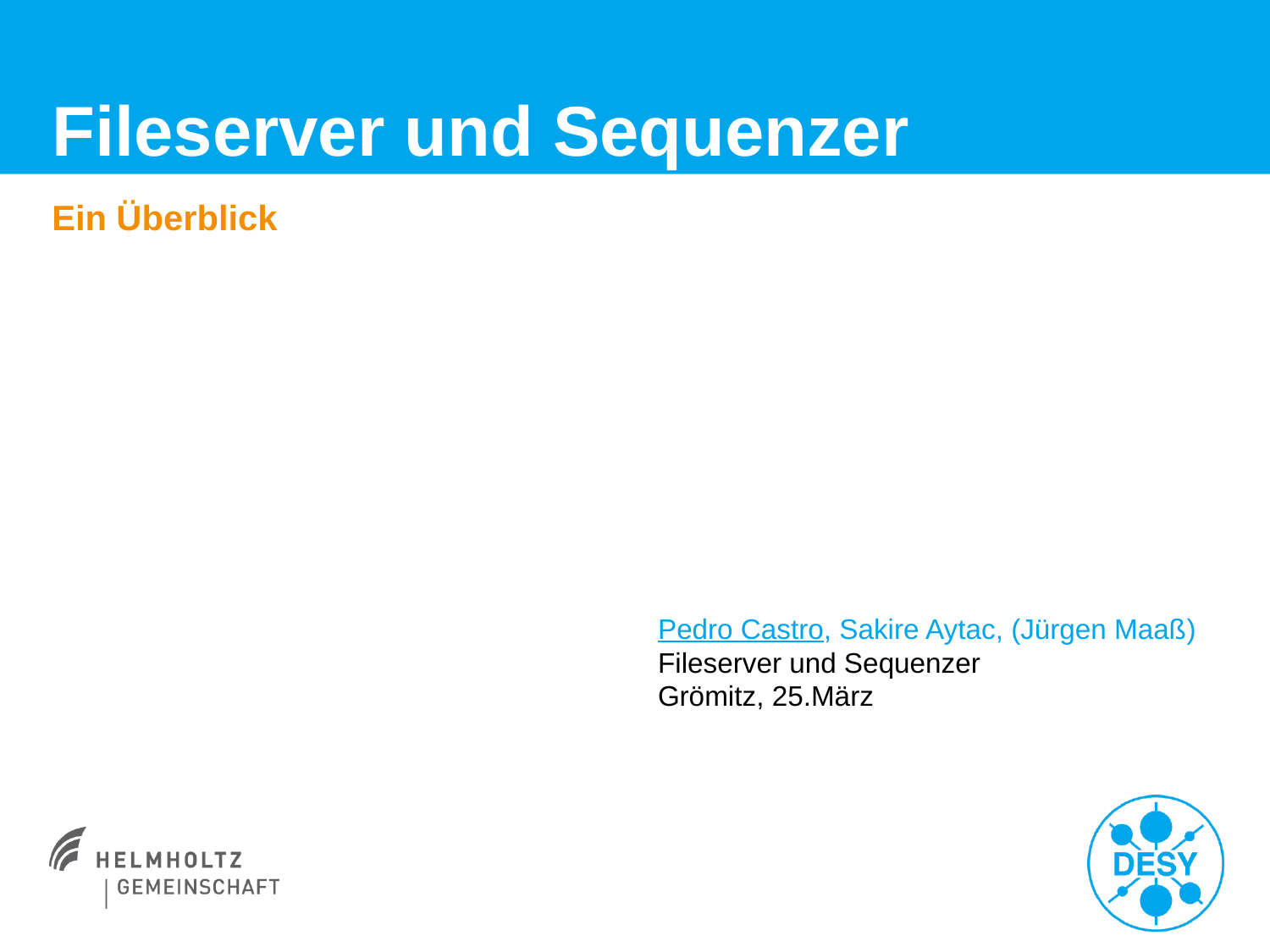

# Fileserver und Sequenzer
Ein Überblick
Pedro Castro, Sakire Aytac, (Jürgen Maaß)
Fileserver und Sequenzer
Grömitz, 25.März